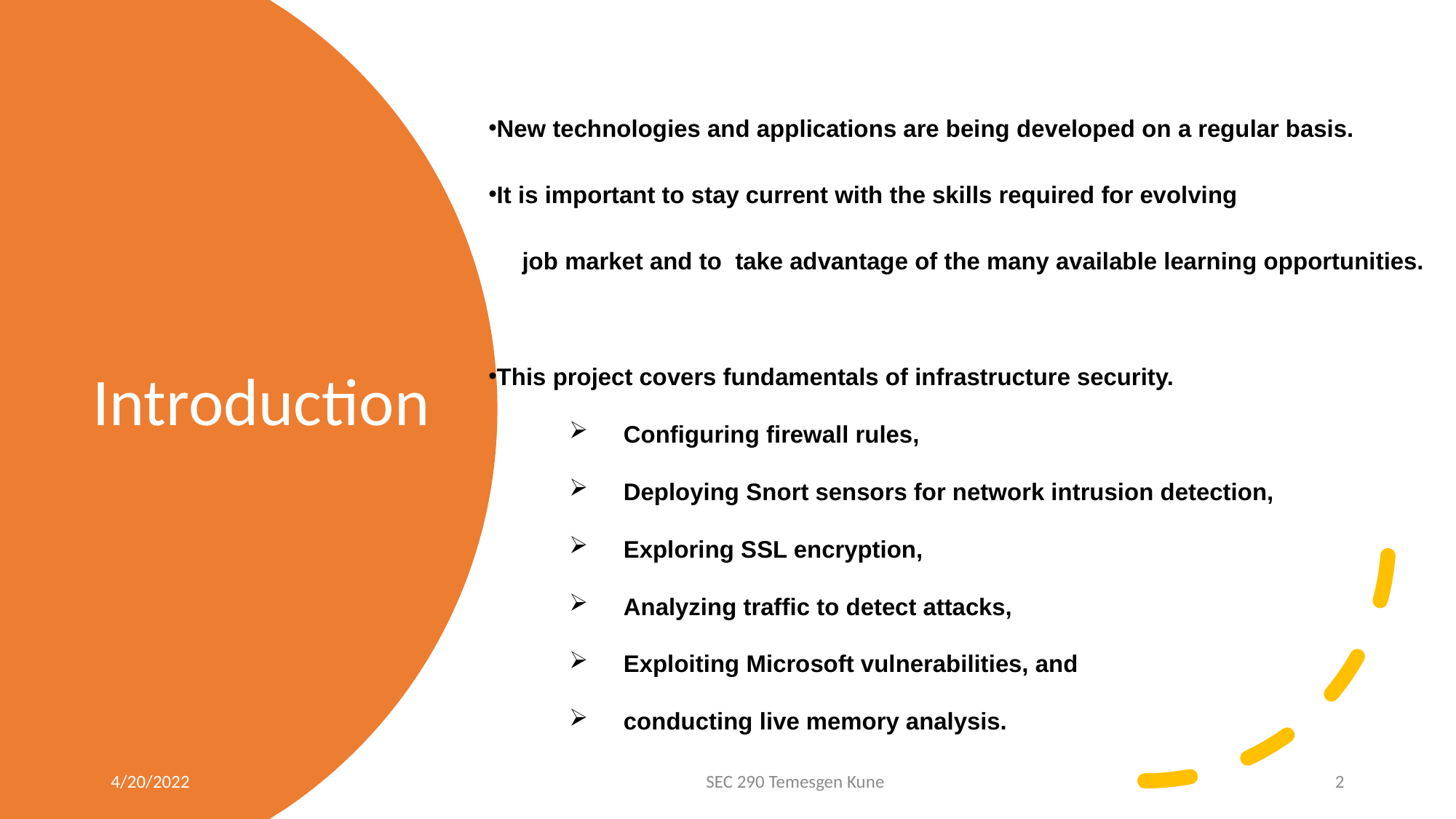

New technologies and applications are being developed on a regular basis.
It is important to stay current with the skills required for evolving
     job market and to  take advantage of the many available learning opportunities.

This project covers fundamentals of infrastructure security.
Configuring firewall rules,
Deploying Snort sensors for network intrusion detection,
Exploring SSL encryption,
Analyzing traffic to detect attacks,
Exploiting Microsoft vulnerabilities, and
conducting live memory analysis.
# Introduction

4/20/2022
SEC 290 Temesgen Kune
2